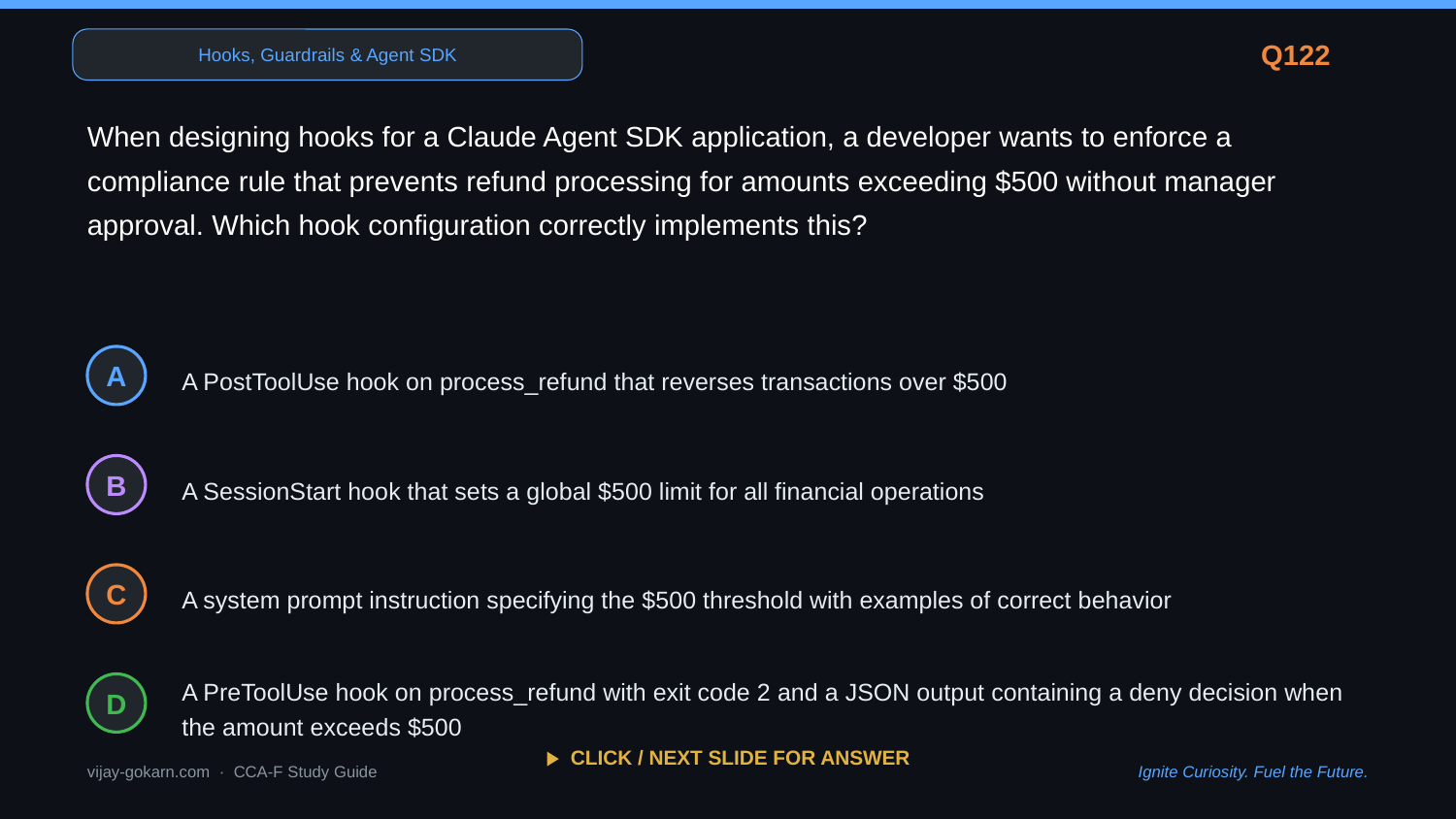

Hooks, Guardrails & Agent SDK
Q122
When designing hooks for a Claude Agent SDK application, a developer wants to enforce a compliance rule that prevents refund processing for amounts exceeding $500 without manager approval. Which hook configuration correctly implements this?
A PostToolUse hook on process_refund that reverses transactions over $500

A
A SessionStart hook that sets a global $500 limit for all financial operations

B
A system prompt instruction specifying the $500 threshold with examples of correct behavior

C
A PreToolUse hook on process_refund with exit code 2 and a JSON output containing a deny decision when the amount exceeds $500

D
▶  CLICK / NEXT SLIDE FOR ANSWER
vijay-gokarn.com  ·  CCA-F Study Guide
Ignite Curiosity. Fuel the Future.